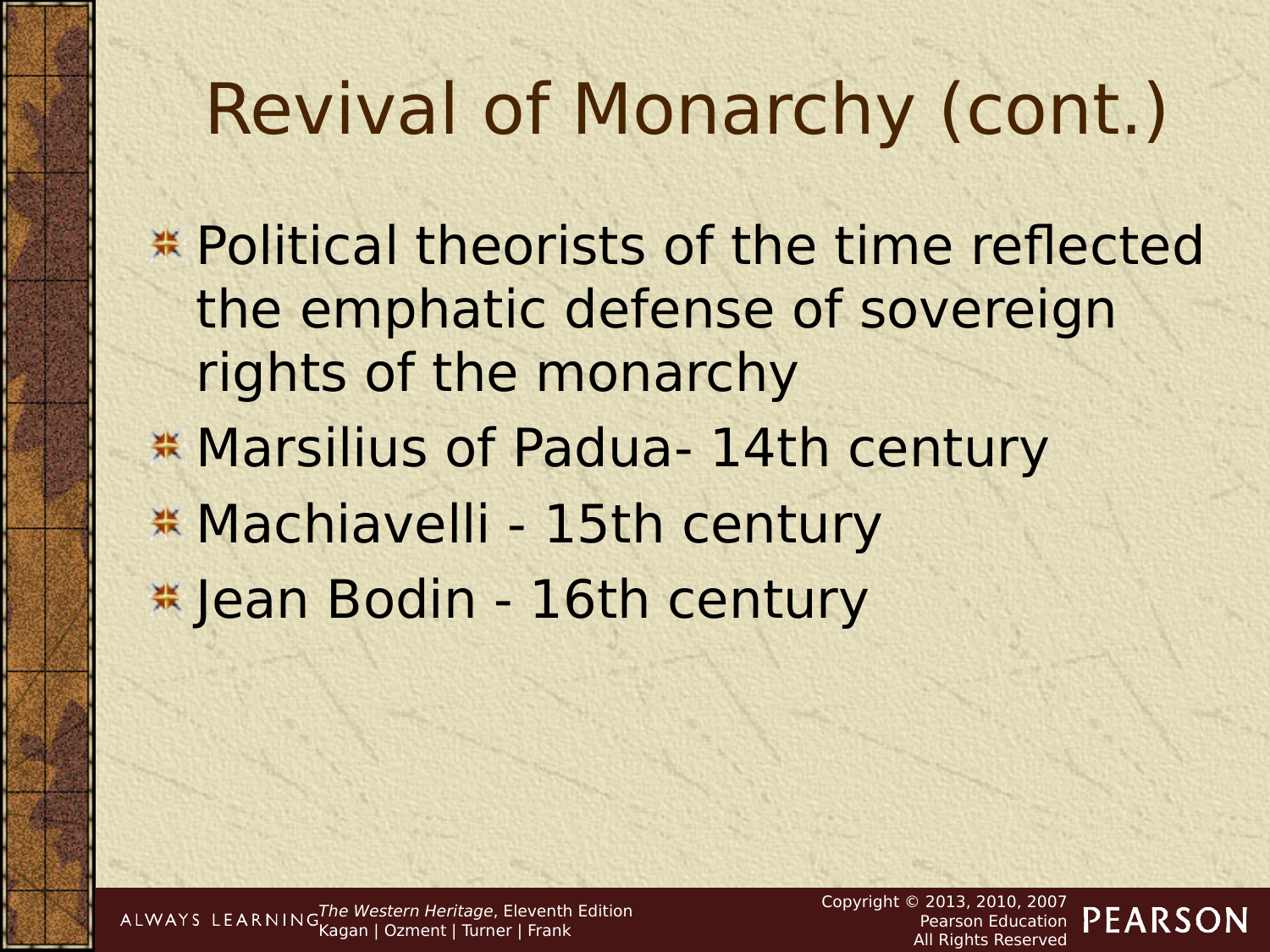

Revival of Monarchy (cont.)
Political theorists of the time reflected the emphatic defense of sovereign rights of the monarchy
Marsilius of Padua- 14th century
Machiavelli - 15th century
Jean Bodin - 16th century